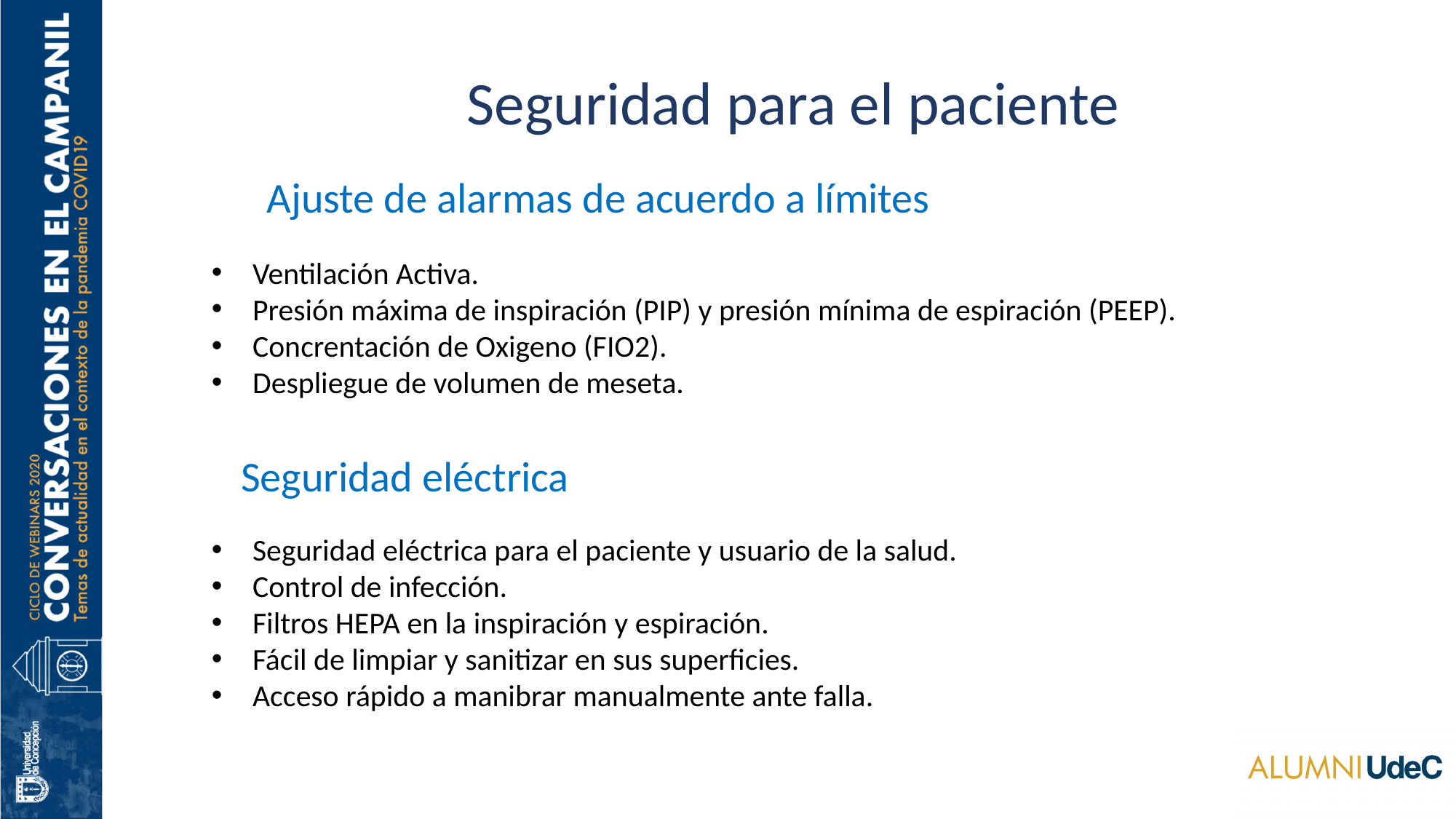

Seguridad para el paciente
Ajuste de alarmas de acuerdo a límites

Ventilación Activa.
Presión máxima de inspiración (PIP) y presión mínima de espiración (PEEP).
Concrentación de Oxigeno (FIO2).
Despliegue de volumen de meseta.

Seguridad eléctrica para el paciente y usuario de la salud.
Control de infección.
Filtros HEPA en la inspiración y espiración.
Fácil de limpiar y sanitizar en sus superficies.
Acceso rápido a manibrar manualmente ante falla.
Seguridad eléctrica